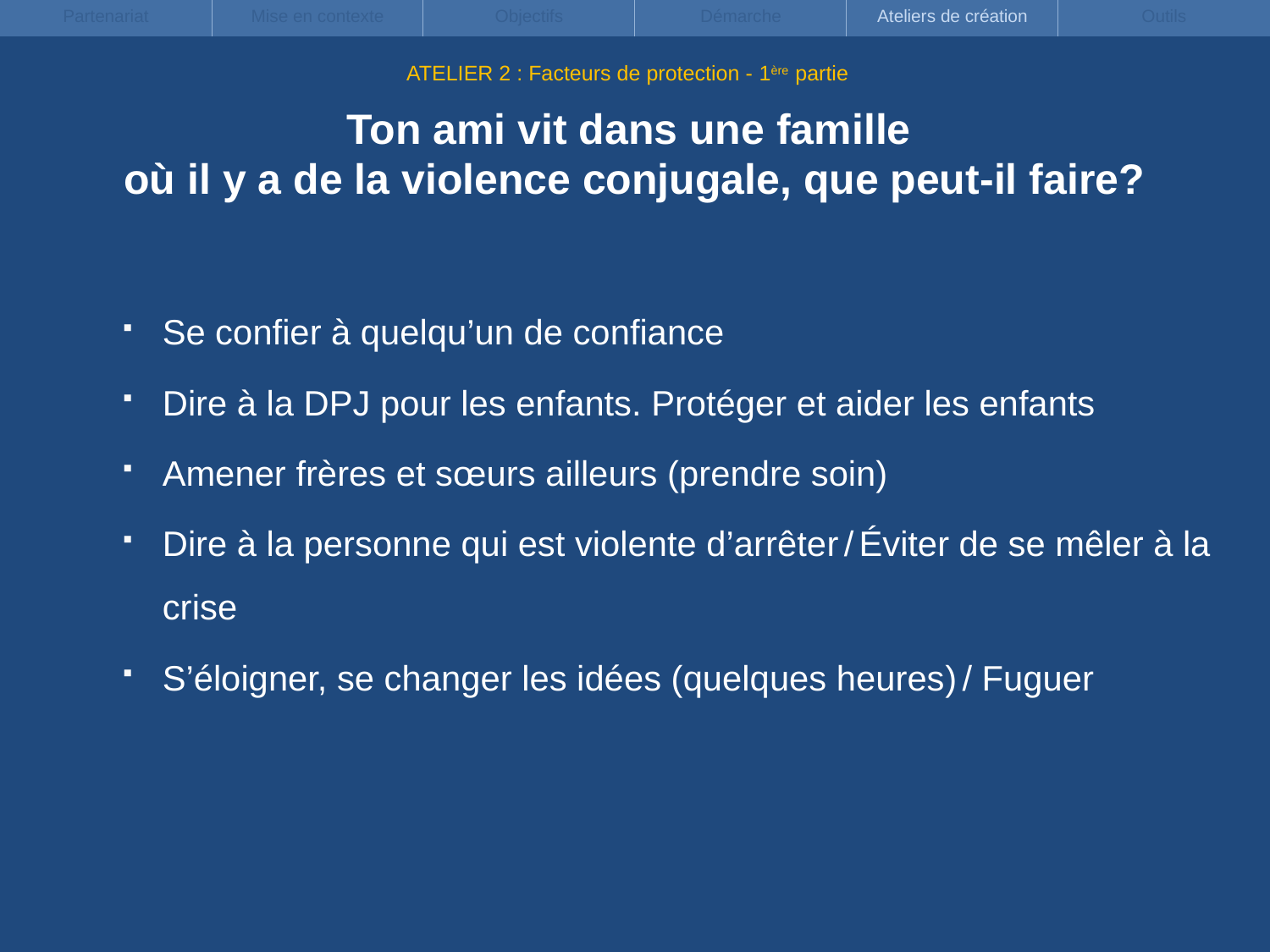

| Partenariat | Mise en contexte | Objectifs | Démarche | Ateliers de création | Outils |
| --- | --- | --- | --- | --- | --- |
ATELIER 2 : Facteurs de protection - 1ère  partie

Ton ami vit dans une famille
où il y a de la violence conjugale, que peut-il faire?

Se confier à quelqu’un de confiance
Dire à la DPJ pour les enfants. Protéger et aider les enfants
Amener frères et sœurs ailleurs (prendre soin)
Dire à la personne qui est violente d’arrêter/Éviter de se mêler à la crise
S’éloigner, se changer les idées (quelques heures)/ Fuguer